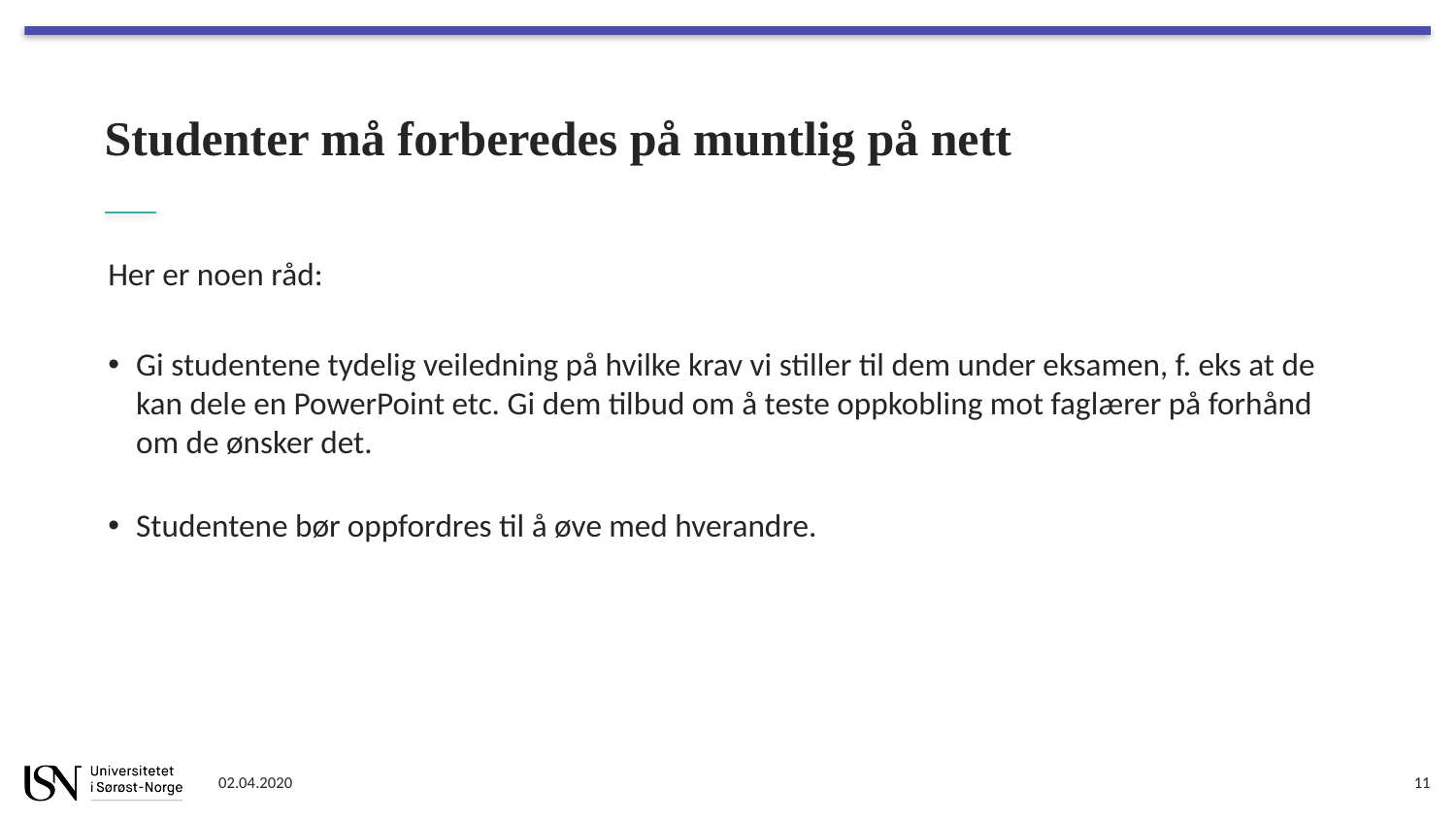

# Studenter må forberedes på muntlig på nett
Her er noen råd:

Gi studentene tydelig veiledning på hvilke krav vi stiller til dem under eksamen, f. eks at de kan dele en PowerPoint etc. Gi dem tilbud om å teste oppkobling mot faglærer på forhånd om de ønsker det.
Studentene bør oppfordres til å øve med hverandre.

02.04.2020
11